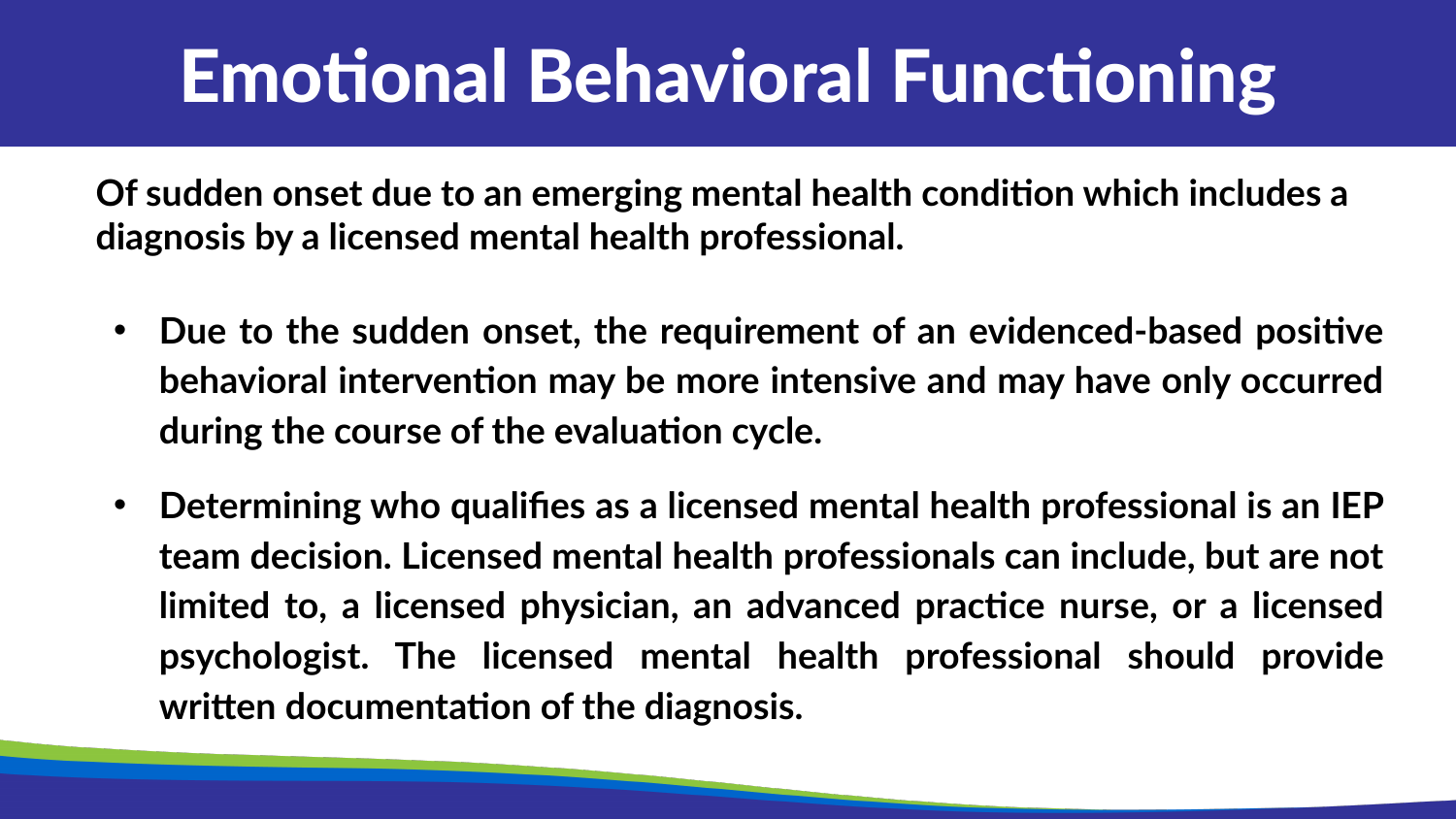

Emotional Behavioral Functioning
Of sudden onset due to an emerging mental health condition which includes a diagnosis by a licensed mental health professional.

Due to the sudden onset, the requirement of an evidenced-based positive behavioral intervention may be more intensive and may have only occurred during the course of the evaluation cycle.
Determining who qualifies as a licensed mental health professional is an IEP team decision. Licensed mental health professionals can include, but are not limited to, a licensed physician, an advanced practice nurse, or a licensed psychologist. The licensed mental health professional should provide written documentation of the diagnosis.